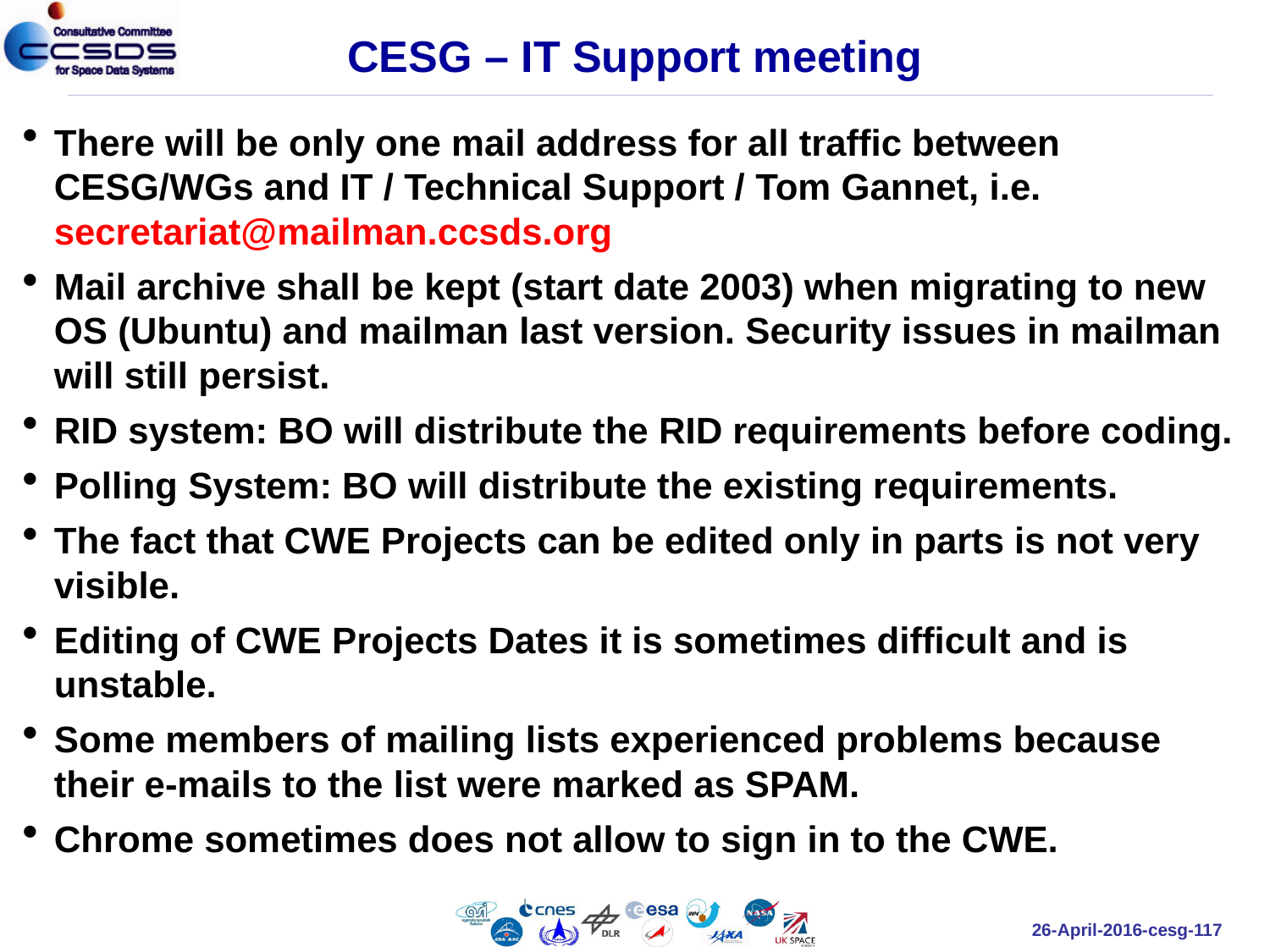

# CESG – IT Support meeting
There will be only one mail address for all traffic between CESG/WGs and IT / Technical Support / Tom Gannet, i.e. 	secretariat@mailman.ccsds.org
Mail archive shall be kept (start date 2003) when migrating to new OS (Ubuntu) and mailman last version. Security issues in mailman will still persist.
RID system: BO will distribute the RID requirements before coding.
Polling System: BO will distribute the existing requirements.
The fact that CWE Projects can be edited only in parts is not very visible.
Editing of CWE Projects Dates it is sometimes difficult and is unstable.
Some members of mailing lists experienced problems because their e-mails to the list were marked as SPAM.
Chrome sometimes does not allow to sign in to the CWE.